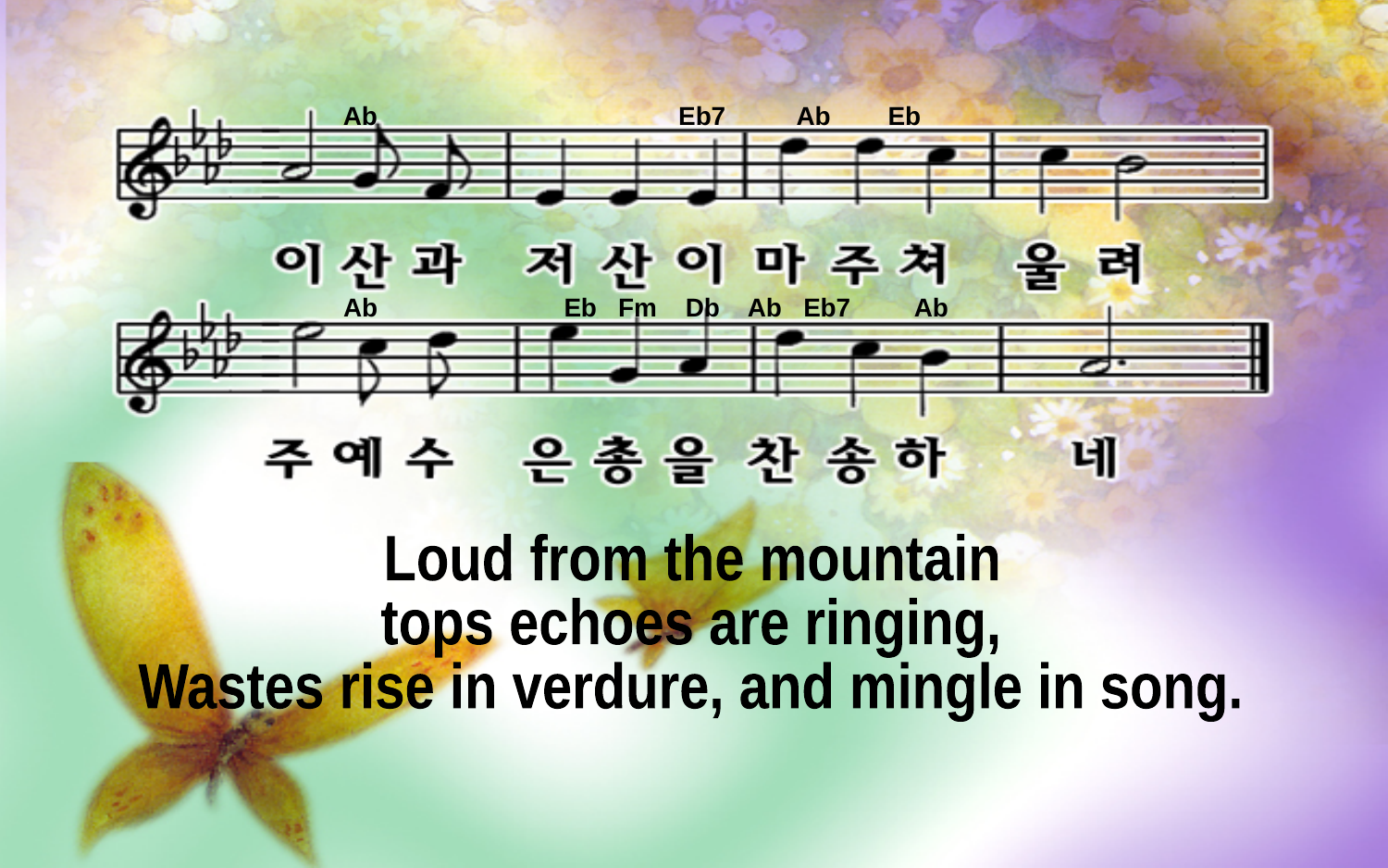

Ab                                          Eb7          Ab        Eb
Ab                          Eb   Fm    Db    Ab   Eb7         Ab
Loud from the mountain
tops echoes are ringing,
Wastes rise in verdure, and mingle in song.